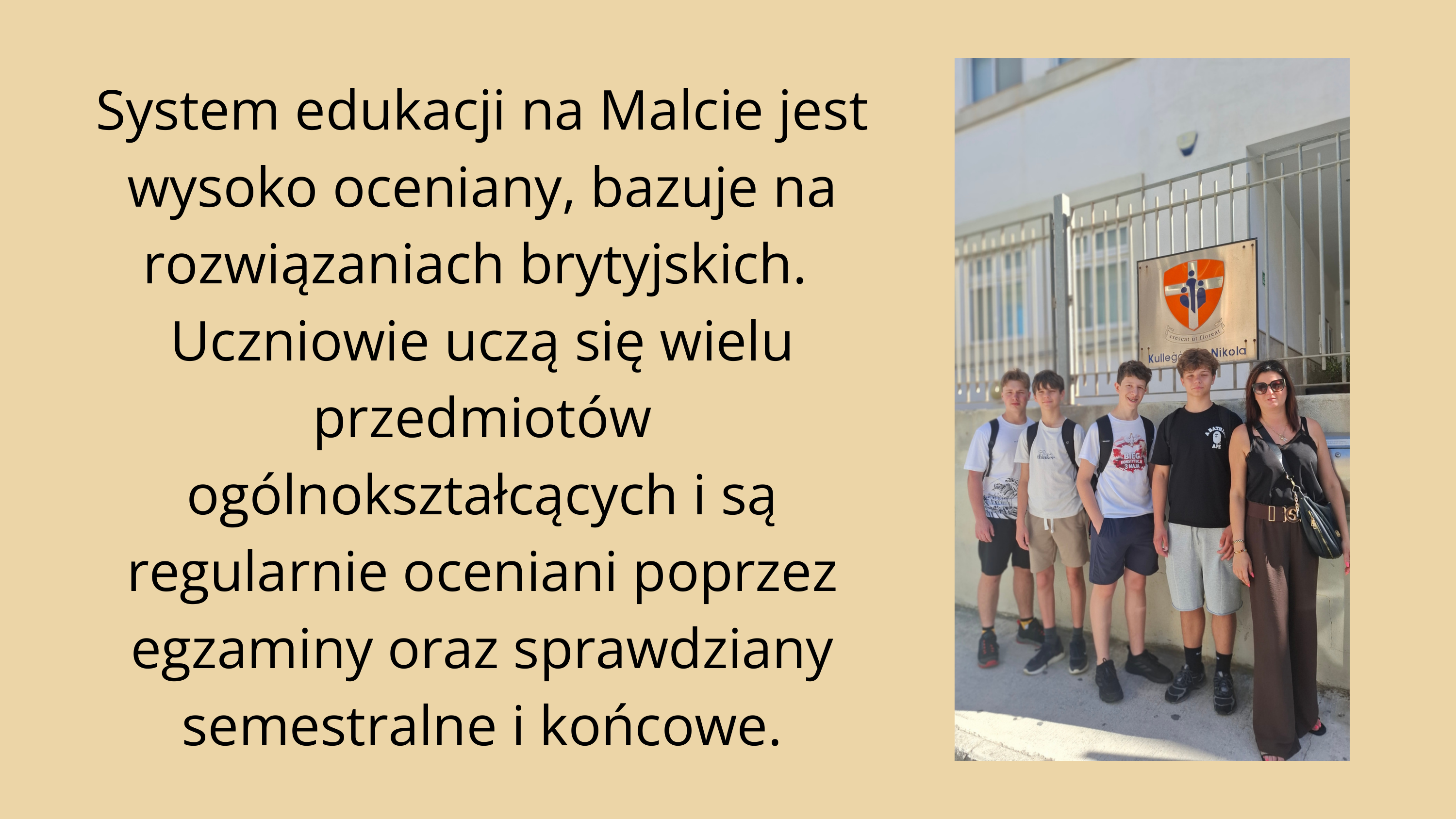

System edukacji na Malcie jest wysoko oceniany, bazuje na rozwiązaniach brytyjskich.
Uczniowie uczą się wielu przedmiotów ogólnokształcących i są regularnie oceniani poprzez egzaminy oraz sprawdziany semestralne i końcowe.